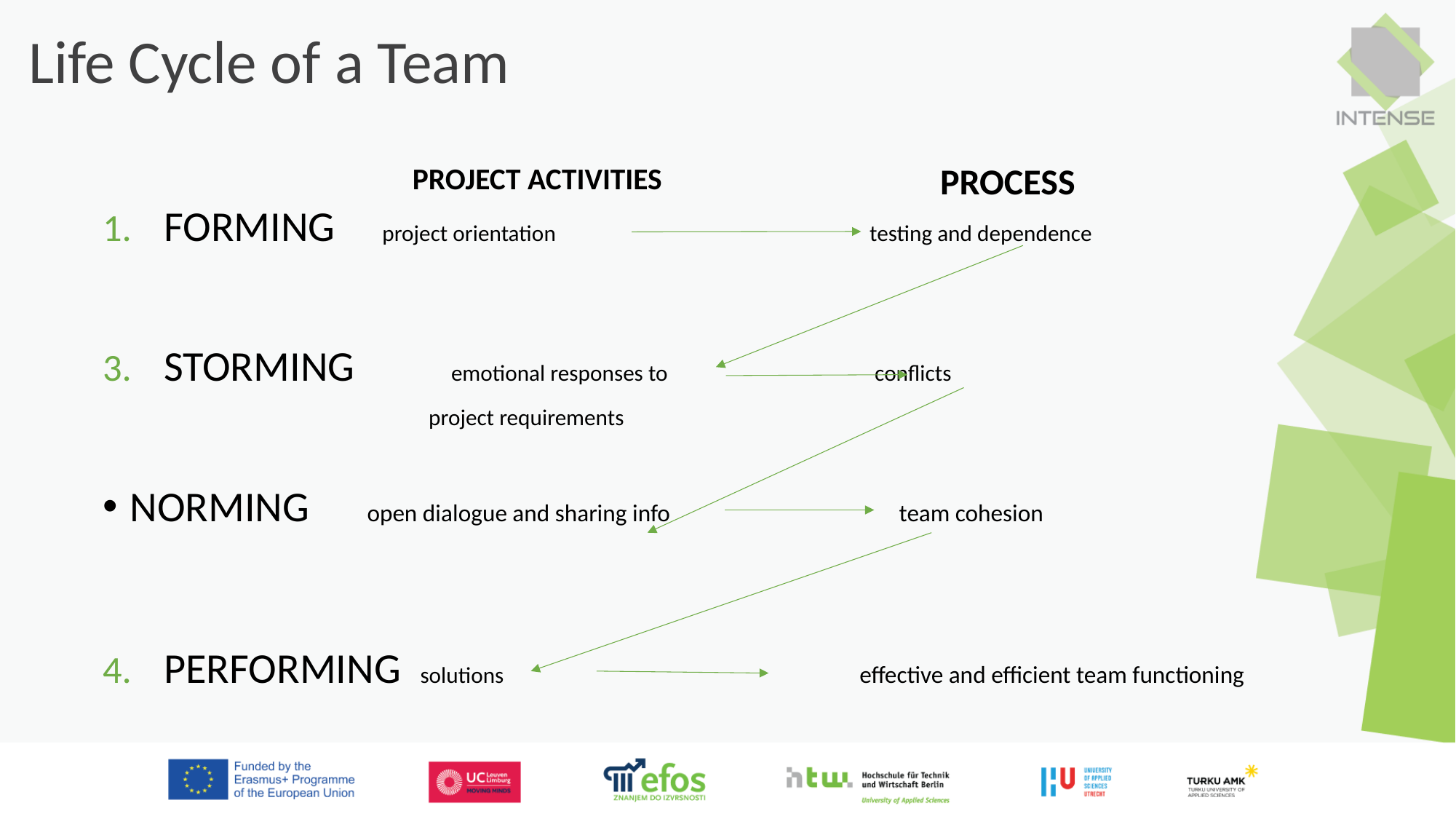

Life Cycle of a Team
PROCESS
# PROJECT ACTIVITIES
FORMING	project orientation 		                     	          testing and dependence

STORMING          emotional responses to 		           conflicts
                                                                project requirements

NORMING      open dialogue and sharing info                                          team cohesion

PERFORMING  solutions	                     		        effective and efficient team functioning